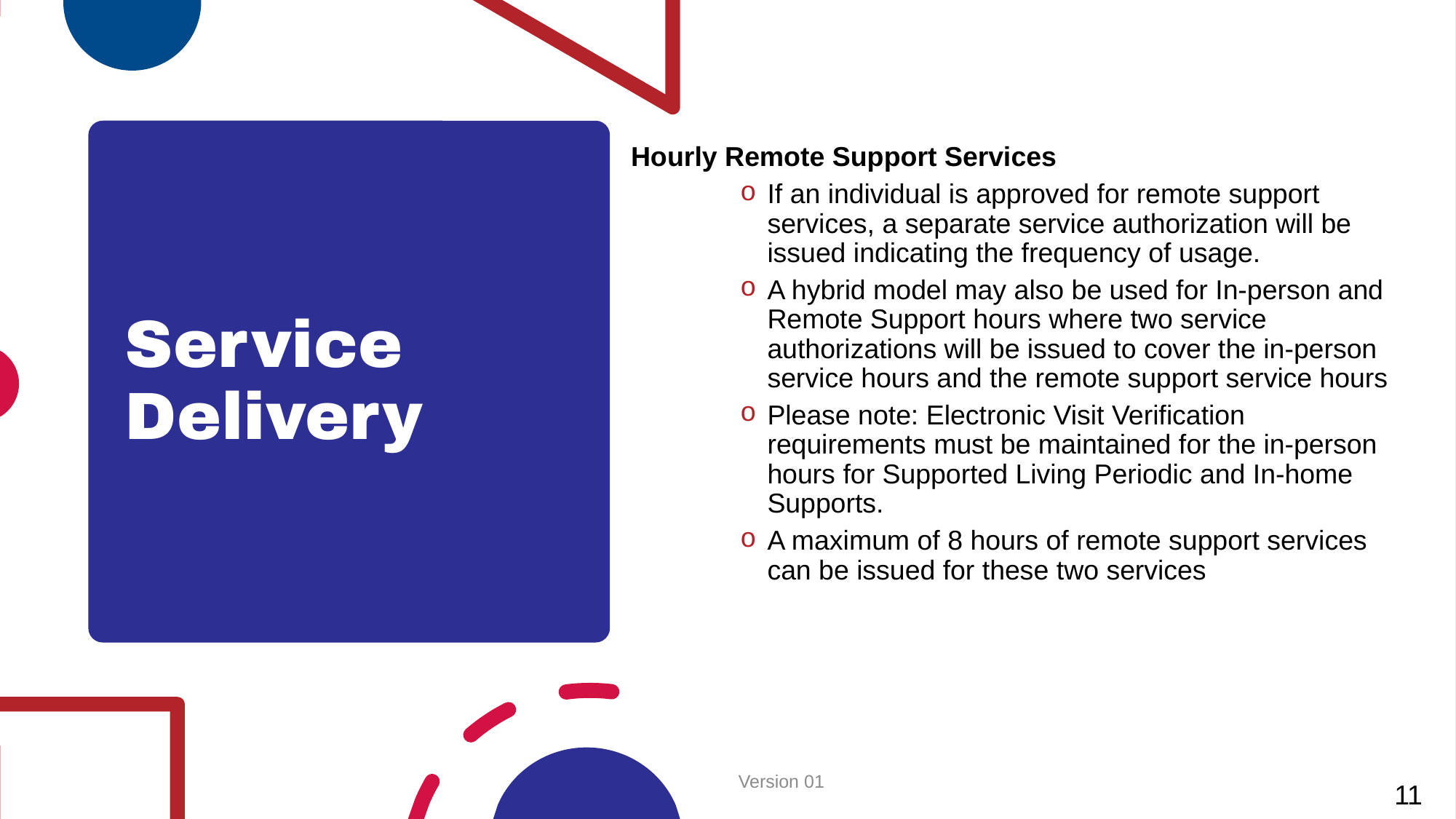

# Service Delivery
Hourly Remote Support Services
If an individual is approved for remote support services, a separate service authorization will be issued indicating the frequency of usage.
A hybrid model may also be used for In-person and Remote Support hours where two service authorizations will be issued to cover the in-person service hours and the remote support service hours
Please note: Electronic Visit Verification requirements must be maintained for the in-person hours for Supported Living Periodic and In-home Supports.
A maximum of 8 hours of remote support services can be issued for these two services

Version 01
11